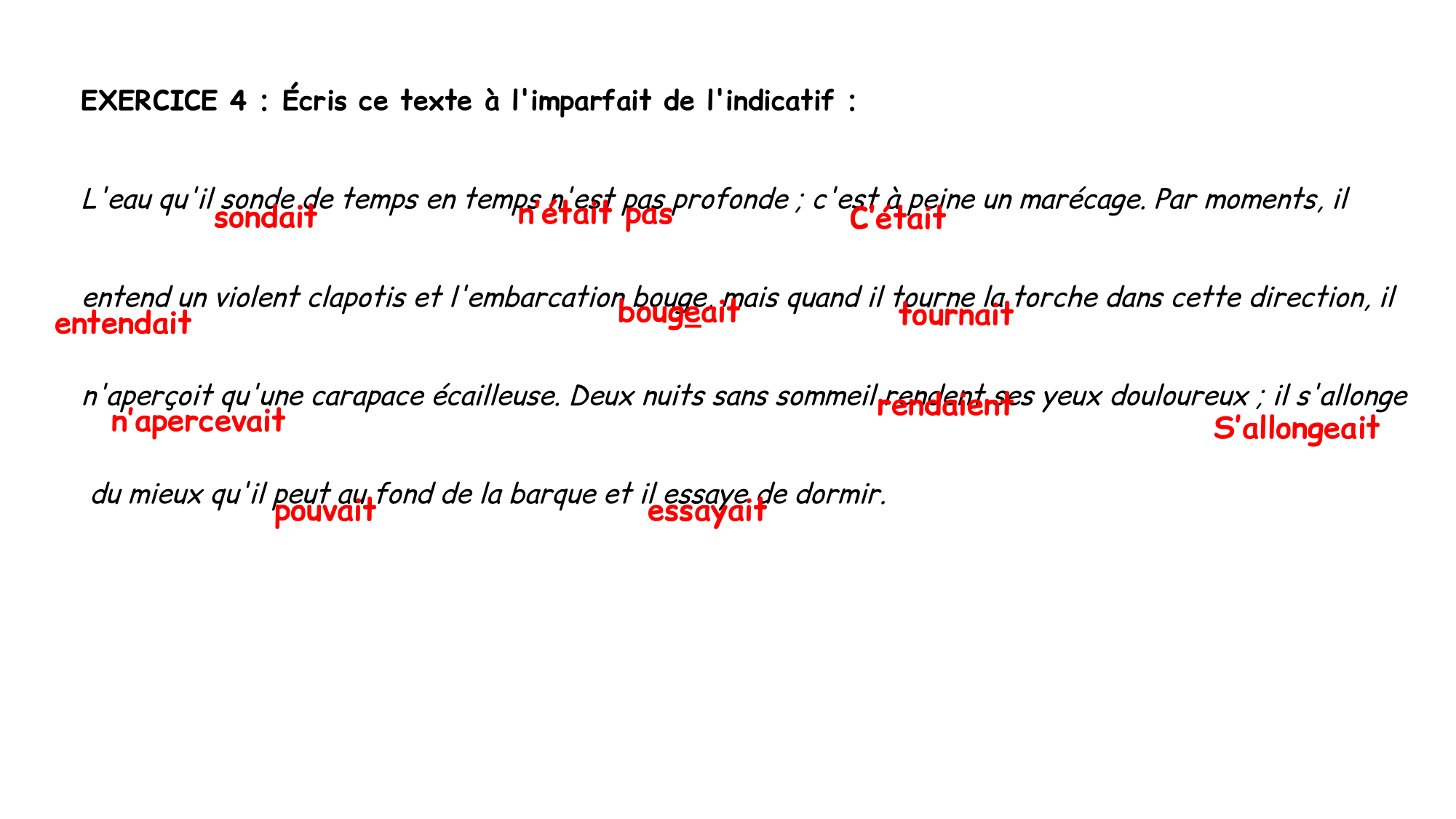

EXERCICE 4 : Écris ce texte à l'imparfait de l'indicatif :
L'eau qu'il sonde de temps en temps n'est pas profonde ; c'est à peine un marécage. Par moments, il entend un violent clapotis et l'embarcation bouge, mais quand il tourne la torche dans cette direction, il n'aperçoit qu'une carapace écailleuse. Deux nuits sans sommeil rendent ses yeux douloureux ; il s'allonge
 du mieux qu'il peut au fond de la barque et il essaye de dormir.
n’était pas
sondait
C’était
bougeait
tournait
entendait
rendaient
n’apercevait
S’allongeait
pouvait
essayait